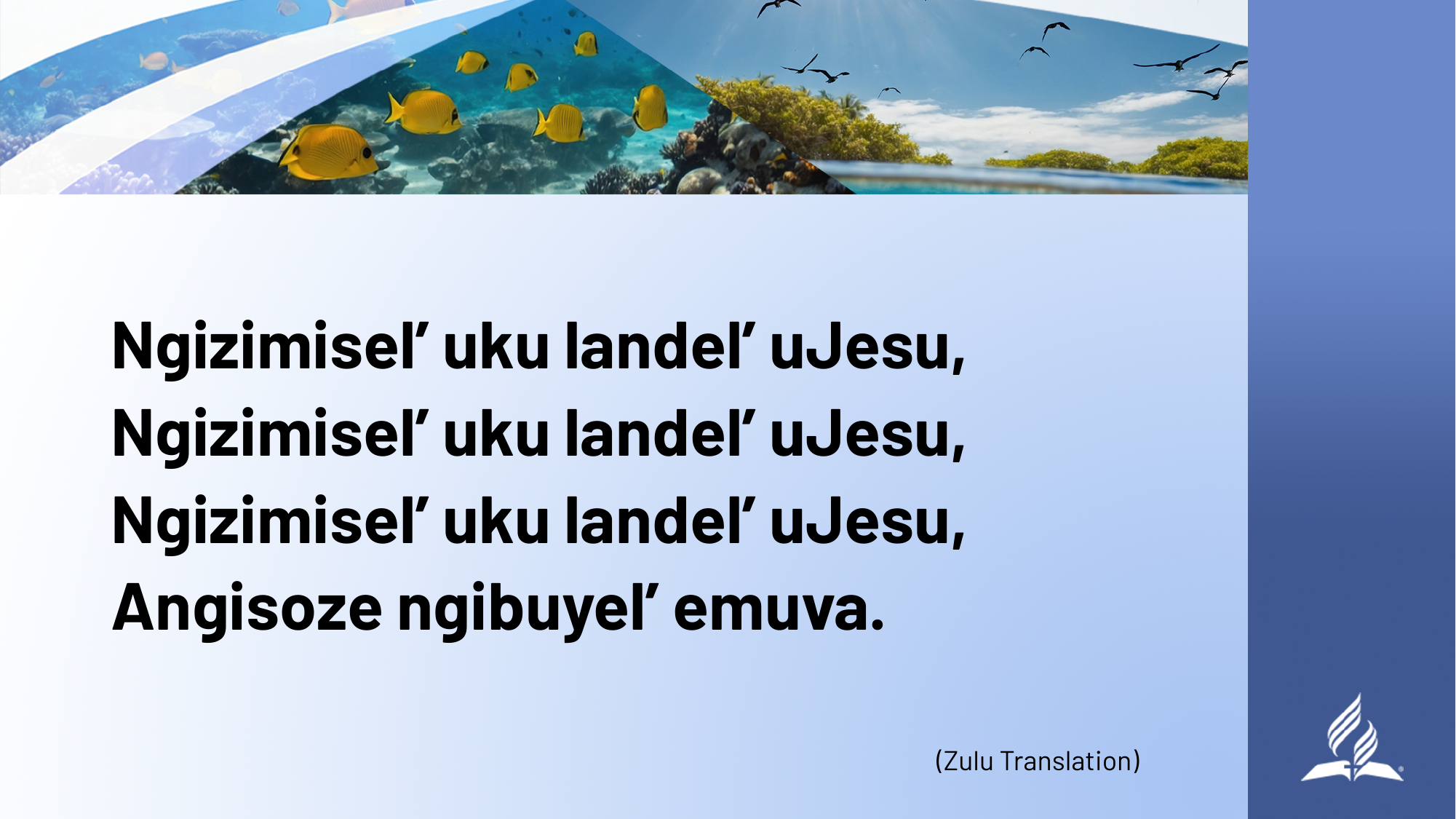

Ngizimisel’ uku landel’ uJesu,
Ngizimisel’ uku landel’ uJesu,
Ngizimisel’ uku landel’ uJesu,
Angisoze ngibuyel’ emuva.
(Zulu Translation)